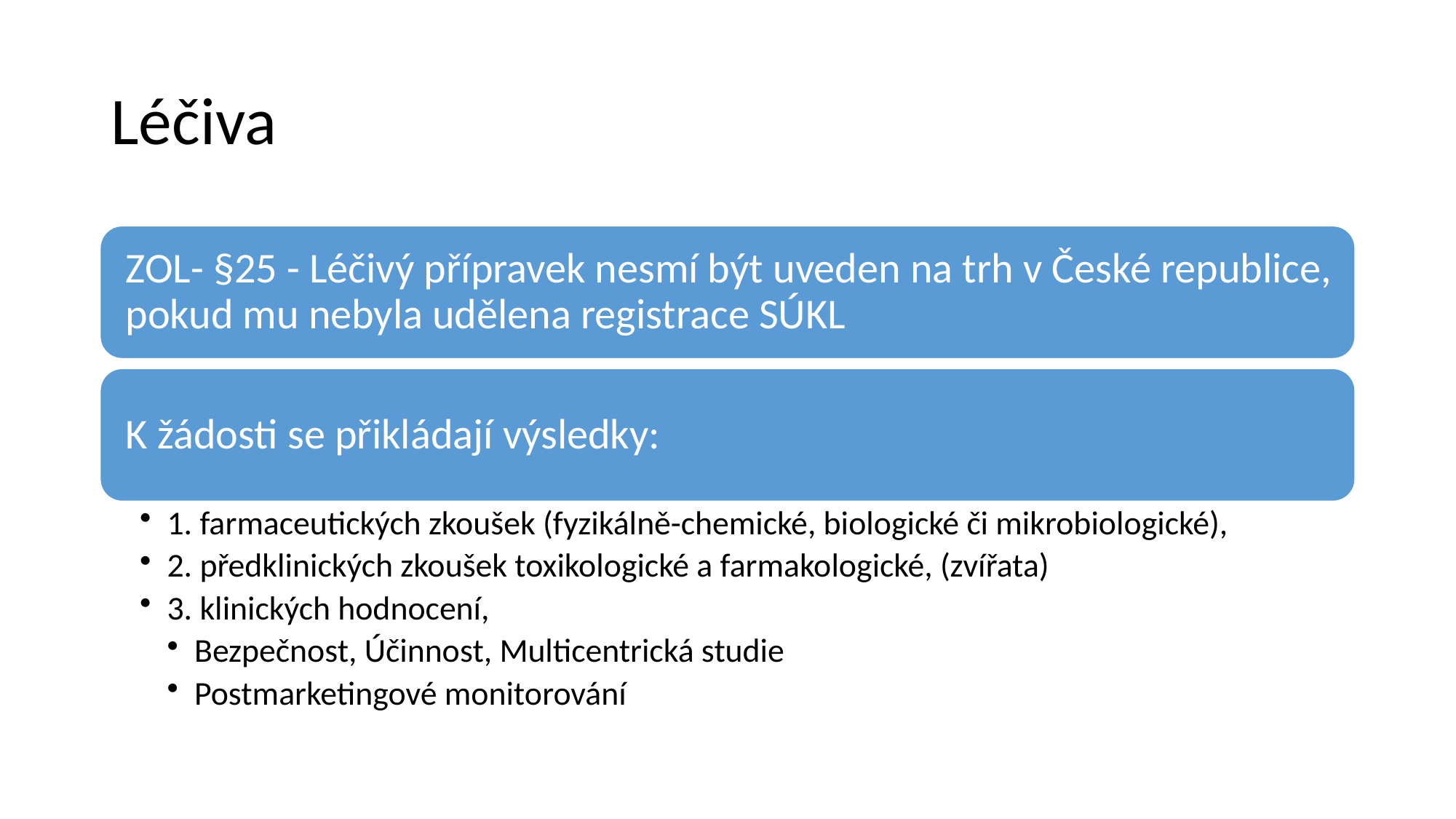

# Léčiva
ZOL- §25 - Léčivý přípravek nesmí být uveden na trh v České republice, pokud mu nebyla udělena registrace SÚKL
K žádosti se přikládají výsledky:
1. farmaceutických zkoušek (fyzikálně-chemické, biologické či mikrobiologické),
2. předklinických zkoušek toxikologické a farmakologické, (zvířata)
3. klinických hodnocení,
Bezpečnost, Účinnost, Multicentrická studie
Postmarketingové monitorování